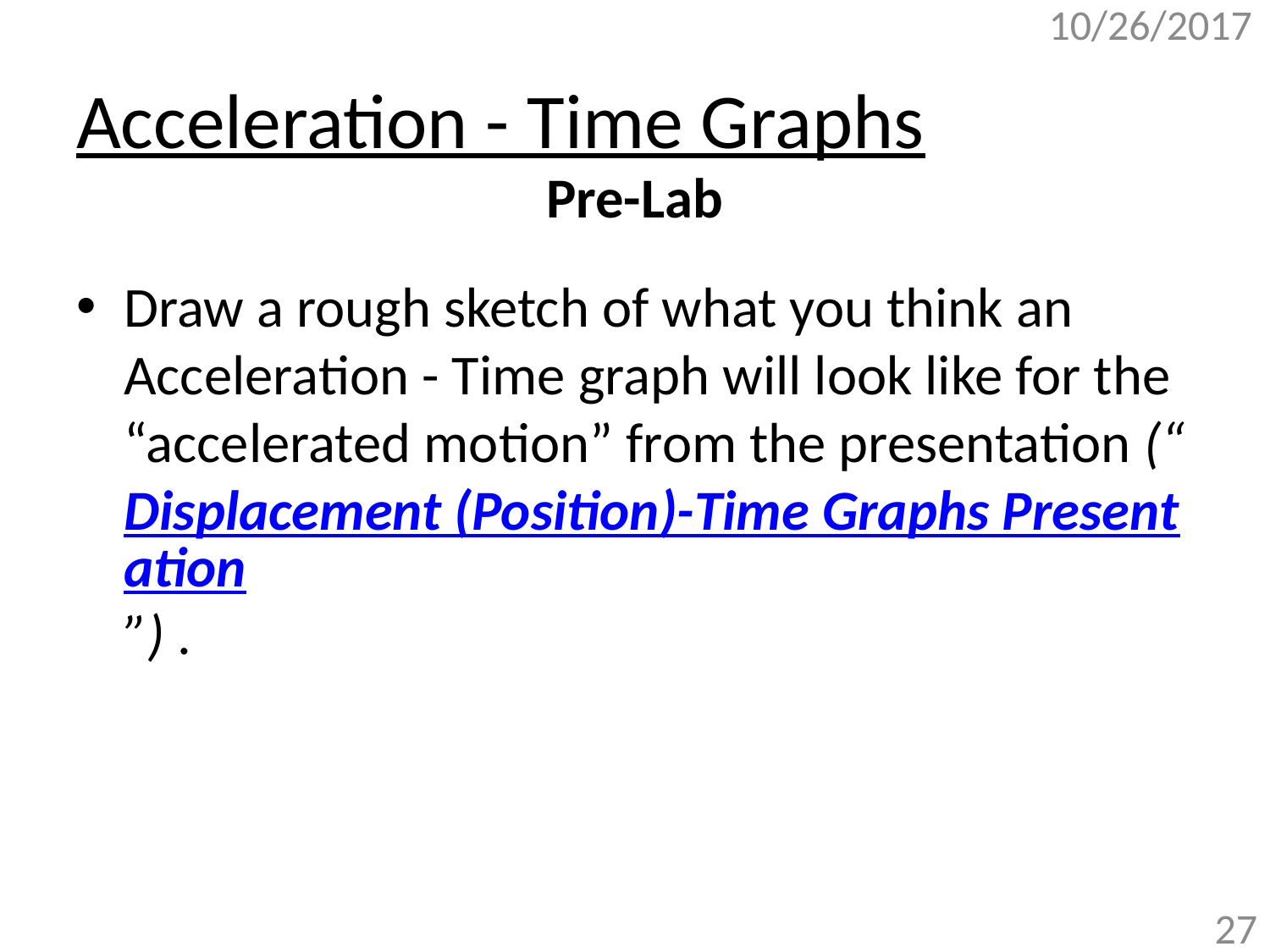

10/26/2017
# Acceleration - Time Graphs
Pre-Lab
Draw a rough sketch of what you think an Acceleration - Time graph will look like for the “accelerated motion” from the presentation (“Displacement (Position)-Time Graphs Presentation”) .
27